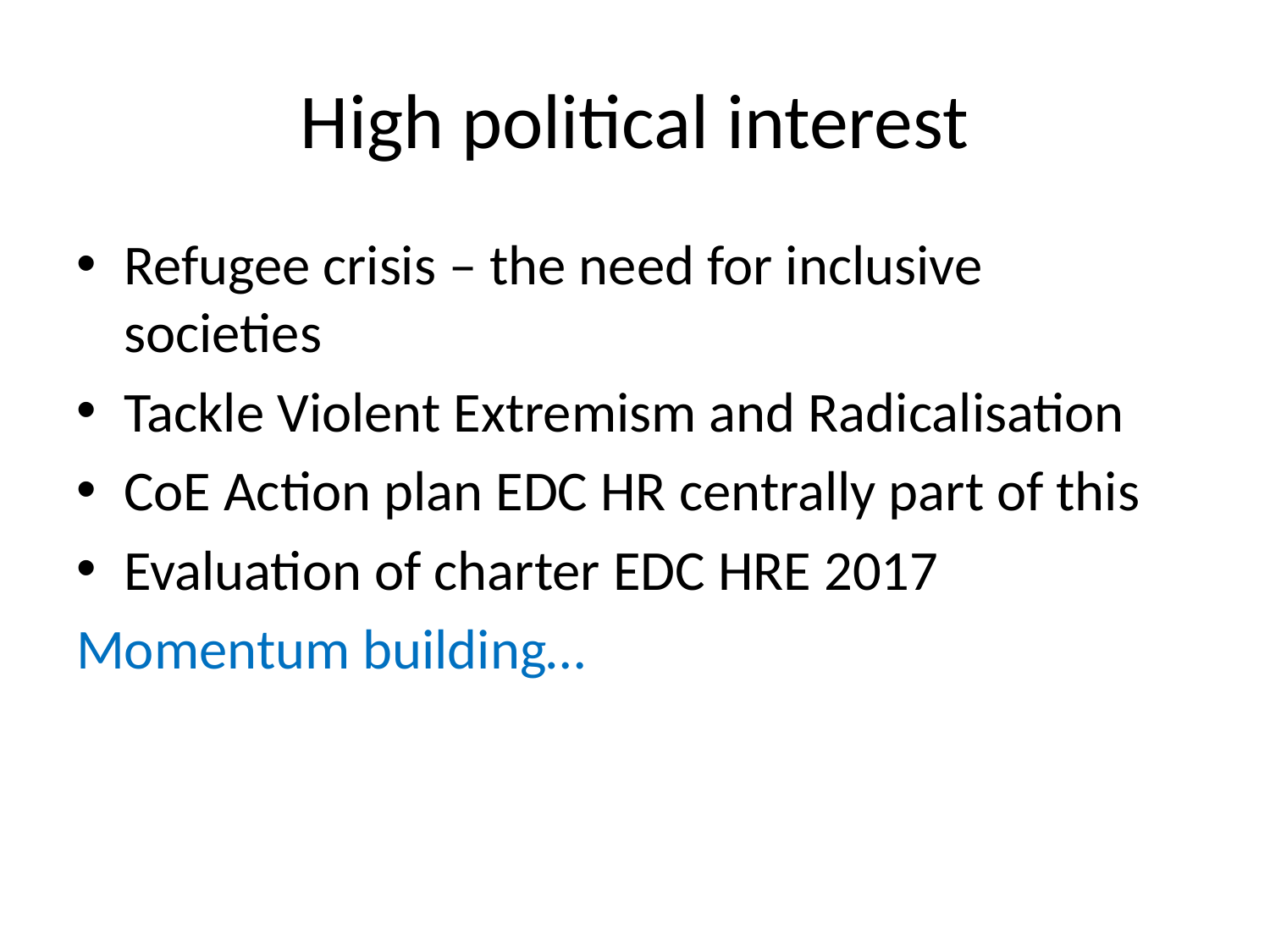

# High political interest
Refugee crisis – the need for inclusive societies
Tackle Violent Extremism and Radicalisation
CoE Action plan EDC HR centrally part of this
Evaluation of charter EDC HRE 2017
Momentum building…